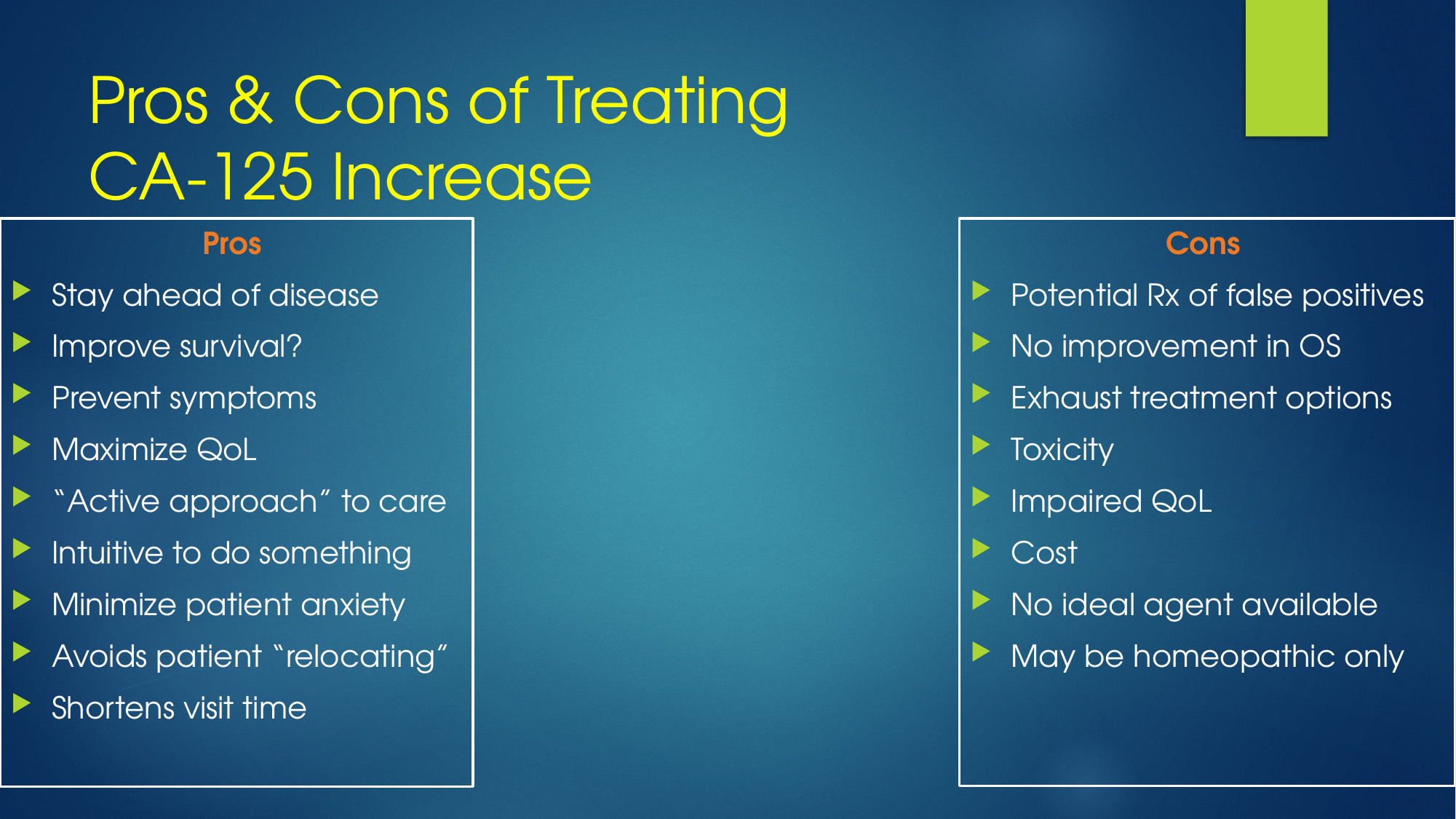

# Pros & Cons of Treating CA-125 Increase
Pros
Stay ahead of disease
Improve survival?
Prevent symptoms
Maximize QoL
“Active approach” to care
Intuitive to do something
Minimize patient anxiety
Avoids patient “relocating”
Shortens visit time
Cons
Potential Rx of false positives
No improvement in OS
Exhaust treatment options
Toxicity
Impaired QoL
Cost
No ideal agent available
May be homeopathic only